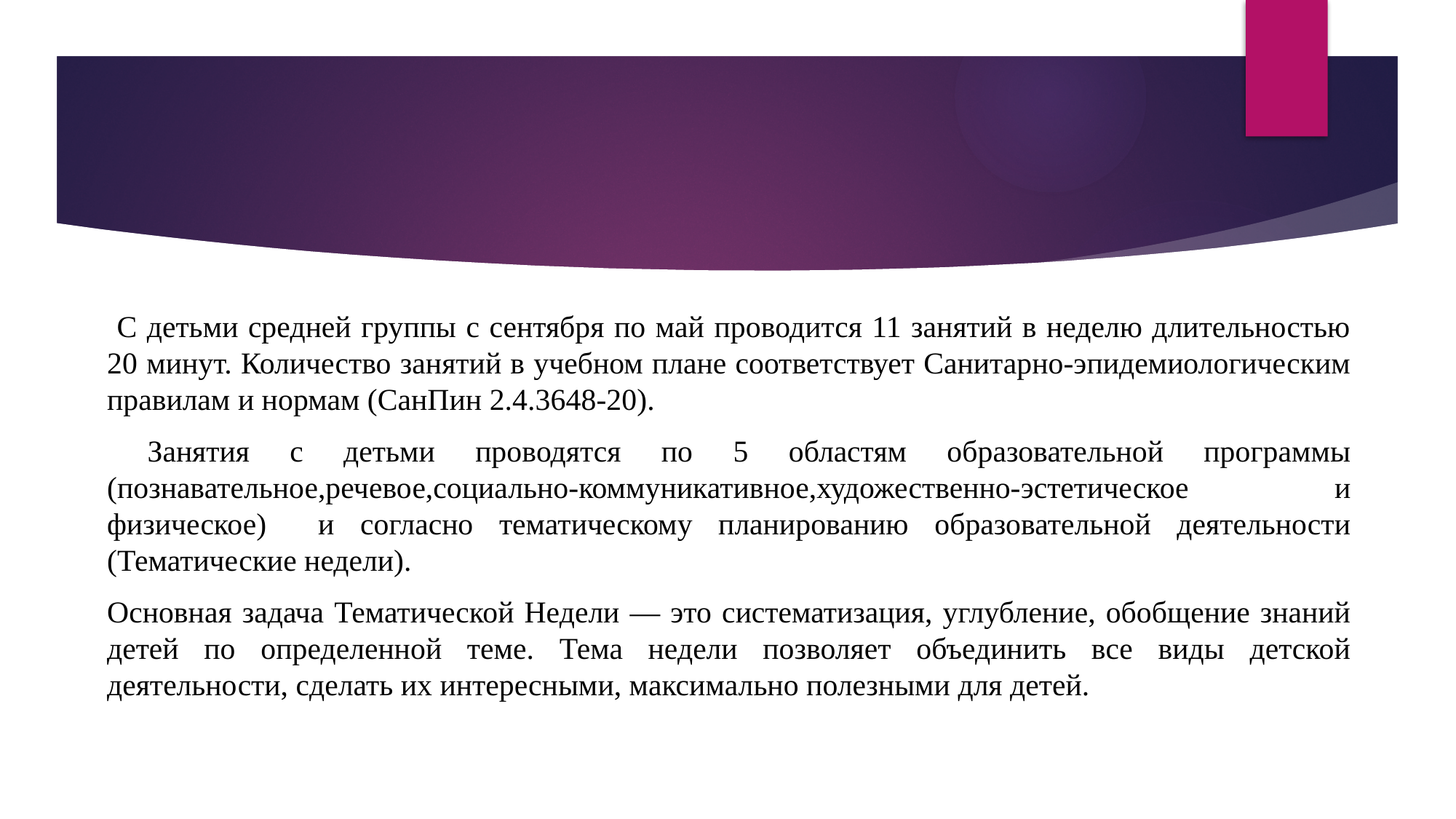

С детьми средней группы с сентября по май проводится 11 занятий в неделю длительностью 20 минут. Количество занятий в учебном плане соответствует Санитарно-эпидемиологическим правилам и нормам (СанПин 2.4.3648-20).
 Занятия с детьми проводятся по 5 областям образовательной программы (познавательное,речевое,социально-коммуникативное,художественно-эстетическое и физическое)  и согласно тематическому планированию образовательной деятельности (Тематические недели).
Основная задача Тематической Недели — это систематизация, углубление, обобщение знаний детей по определенной теме. Тема недели позволяет объединить все виды детской деятельности, сделать их интересными, максимально полезными для детей.